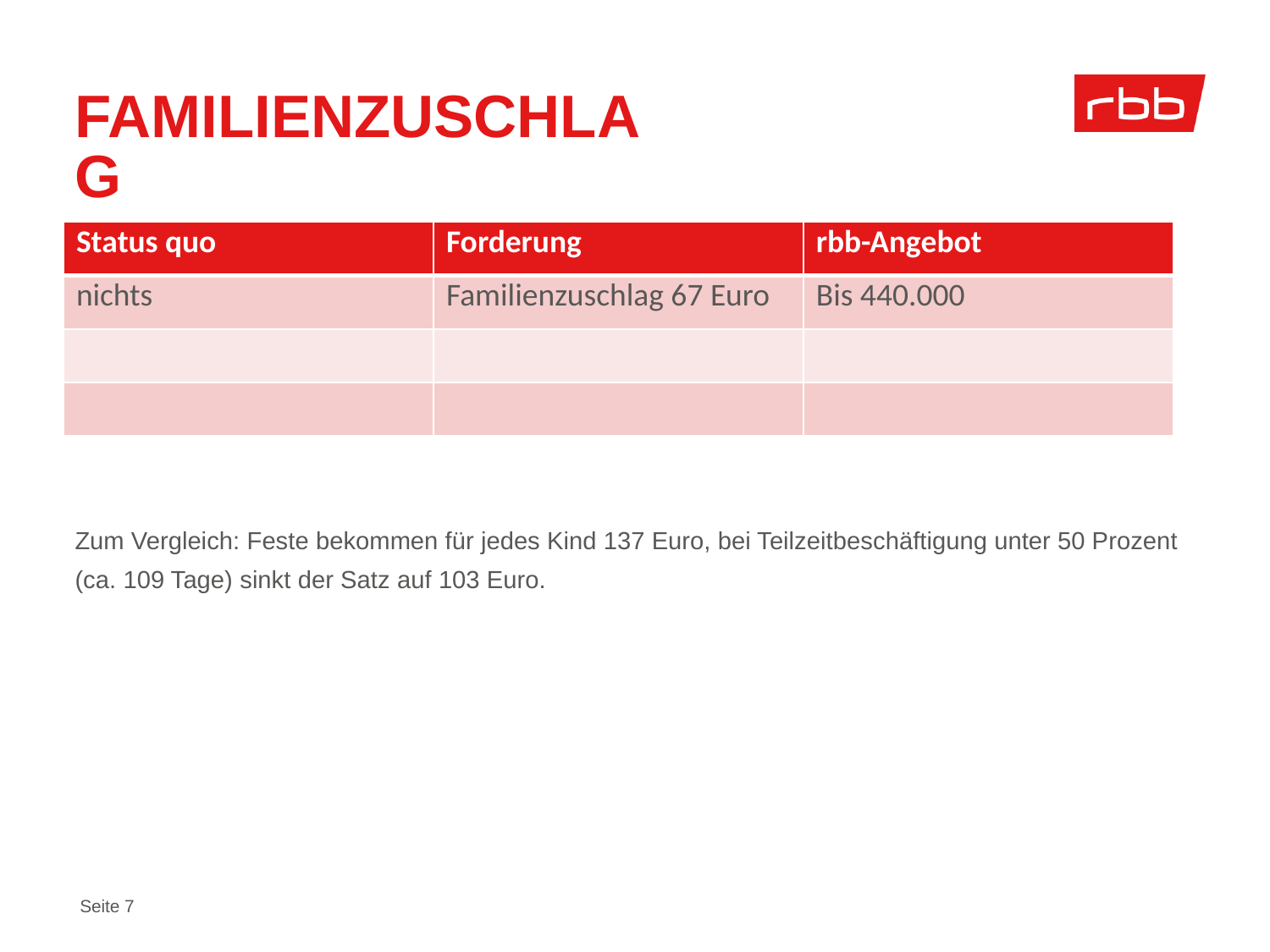

Familienzuschlag
| Status quo | Forderung | rbb-Angebot |
| --- | --- | --- |
| nichts | Familienzuschlag 67 Euro | Bis 440.000 |
|  |  |  |
|  |  |  |
Zum Vergleich: Feste bekommen für jedes Kind 137 Euro, bei Teilzeitbeschäftigung unter 50 Prozent (ca. 109 Tage) sinkt der Satz auf 103 Euro.
 Seite 7